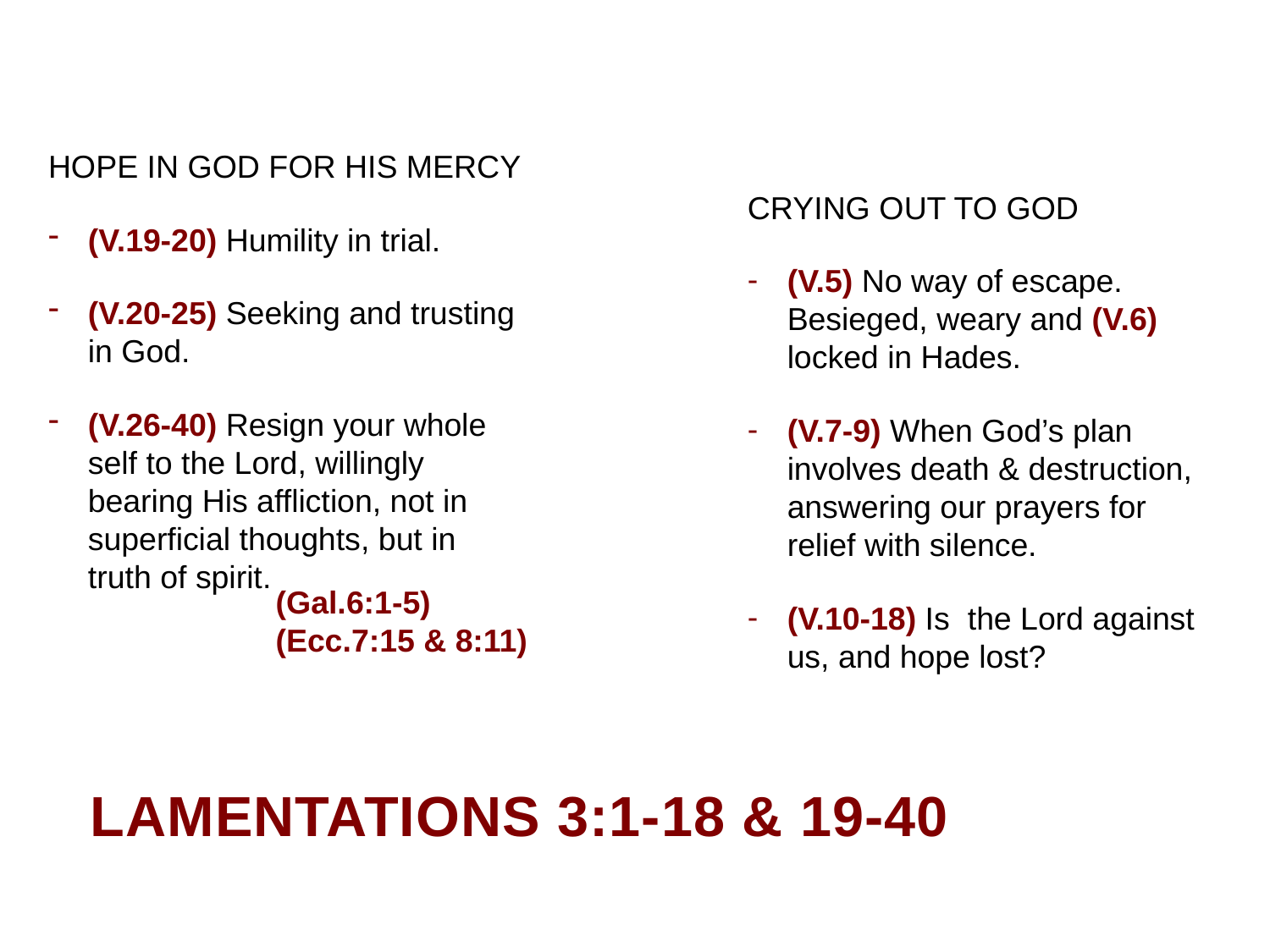

HOPE IN GOD FOR HIS MERCY
(V.19-20) Humility in trial.
(V.20-25) Seeking and trusting in God.
(V.26-40) Resign your whole self to the Lord, willingly bearing His affliction, not in superficial thoughts, but in truth of spirit.
CRYING OUT TO GOD
(V.5) No way of escape. Besieged, weary and (V.6) locked in Hades.
(V.7-9) When God’s plan involves death & destruction, answering our prayers for relief with silence.
(V.10-18) Is  the Lord against us, and hope lost?
(Gal.6:1-5)
(Ecc.7:15 & 8:11)
# Lamentations 3:1-18 & 19-40